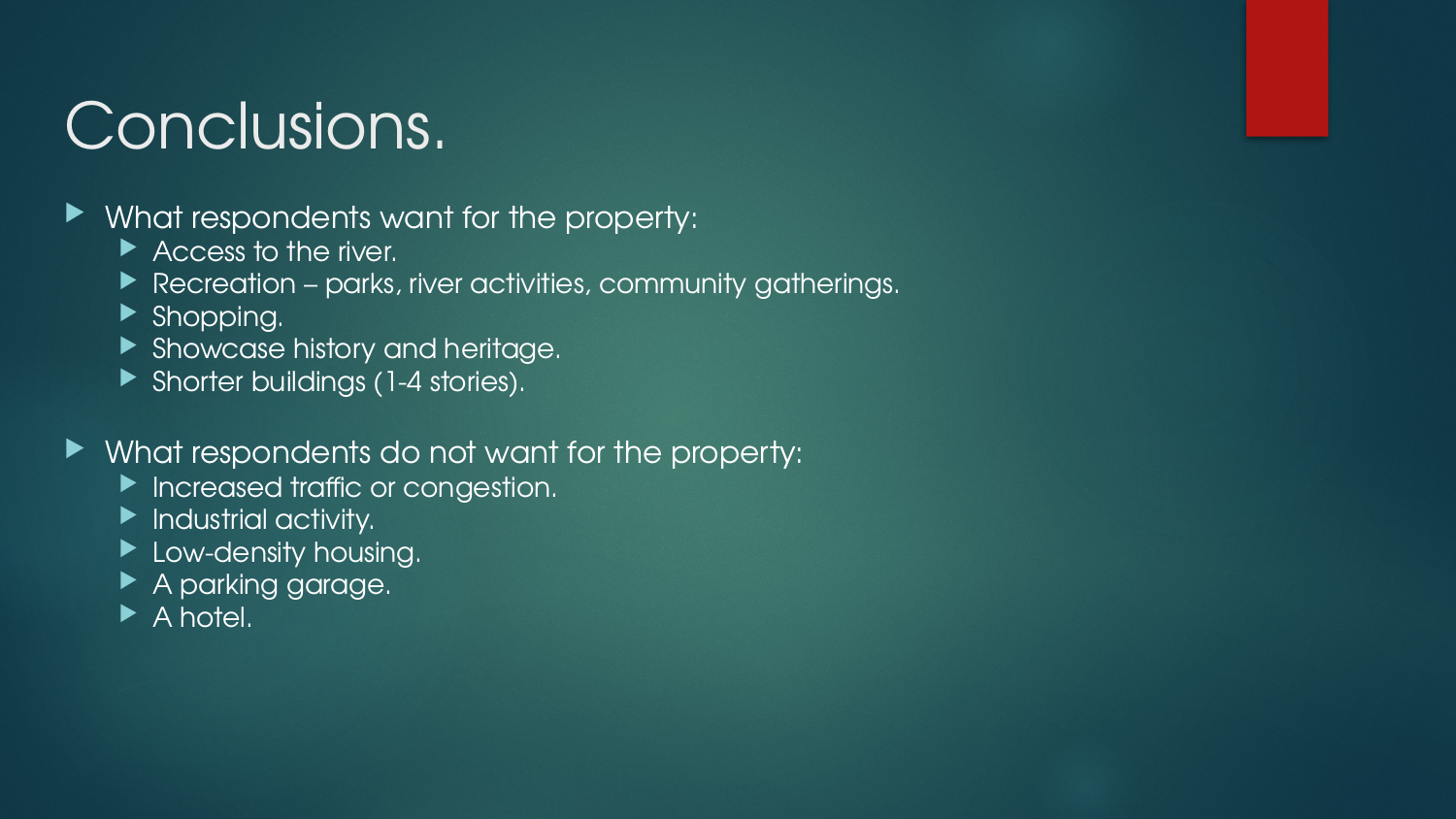

# Conclusions.
What respondents want for the property:
Access to the river.
Recreation – parks, river activities, community gatherings.
Shopping.
Showcase history and heritage.
Shorter buildings (1-4 stories).

What respondents do not want for the property:
Increased traffic or congestion.
Industrial activity.
Low-density housing.
A parking garage.
A hotel.